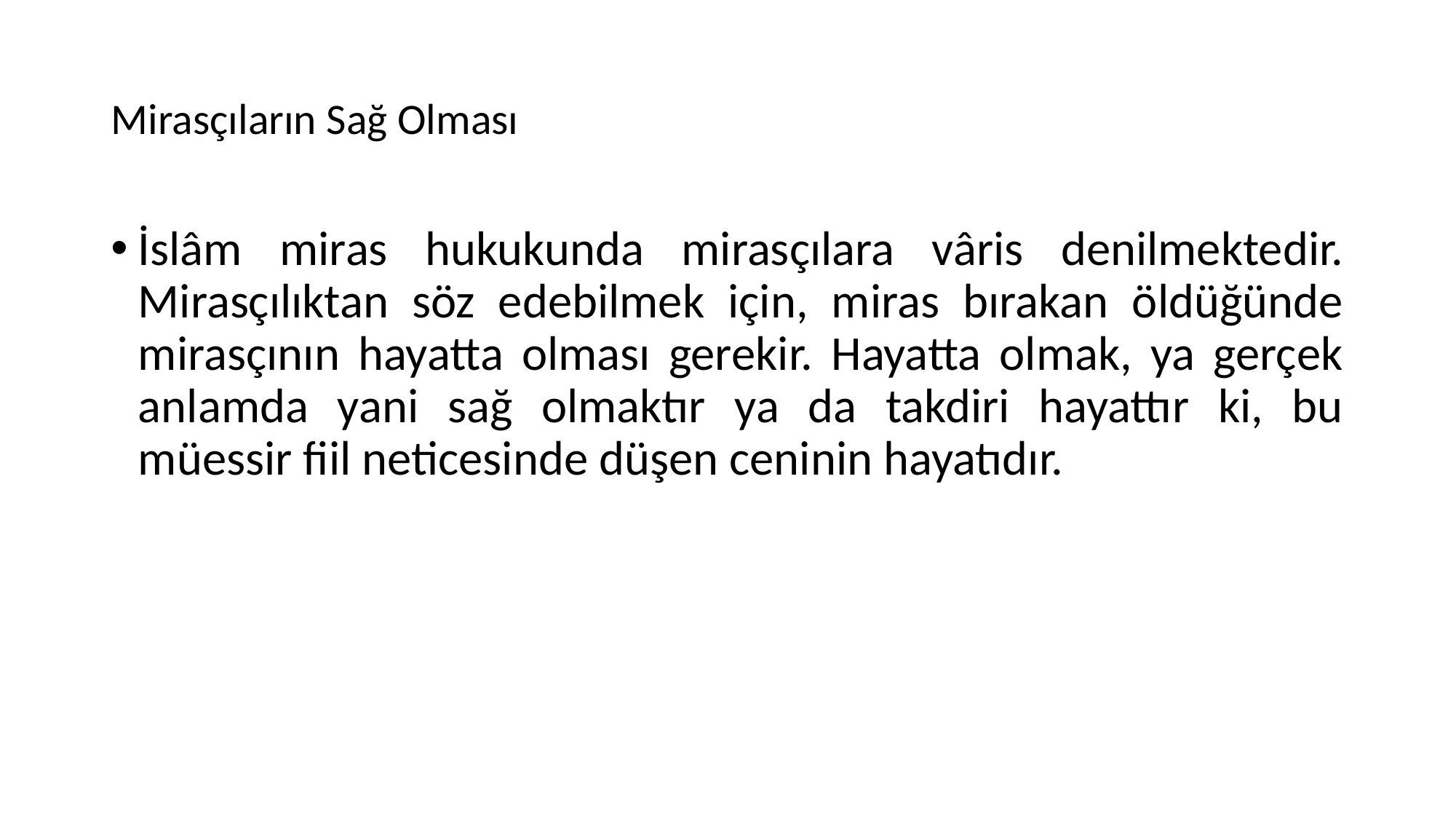

# Mirasçıların Sağ Olması
İslâm miras hukukunda mirasçılara vâris denilmektedir. Mirasçılıktan söz edebilmek için, miras bırakan öldüğünde mirasçının hayatta olması gerekir. Hayatta olmak, ya gerçek anlamda yani sağ olmaktır ya da takdiri hayattır ki, bu müessir fiil neticesinde düşen ceninin hayatıdır.